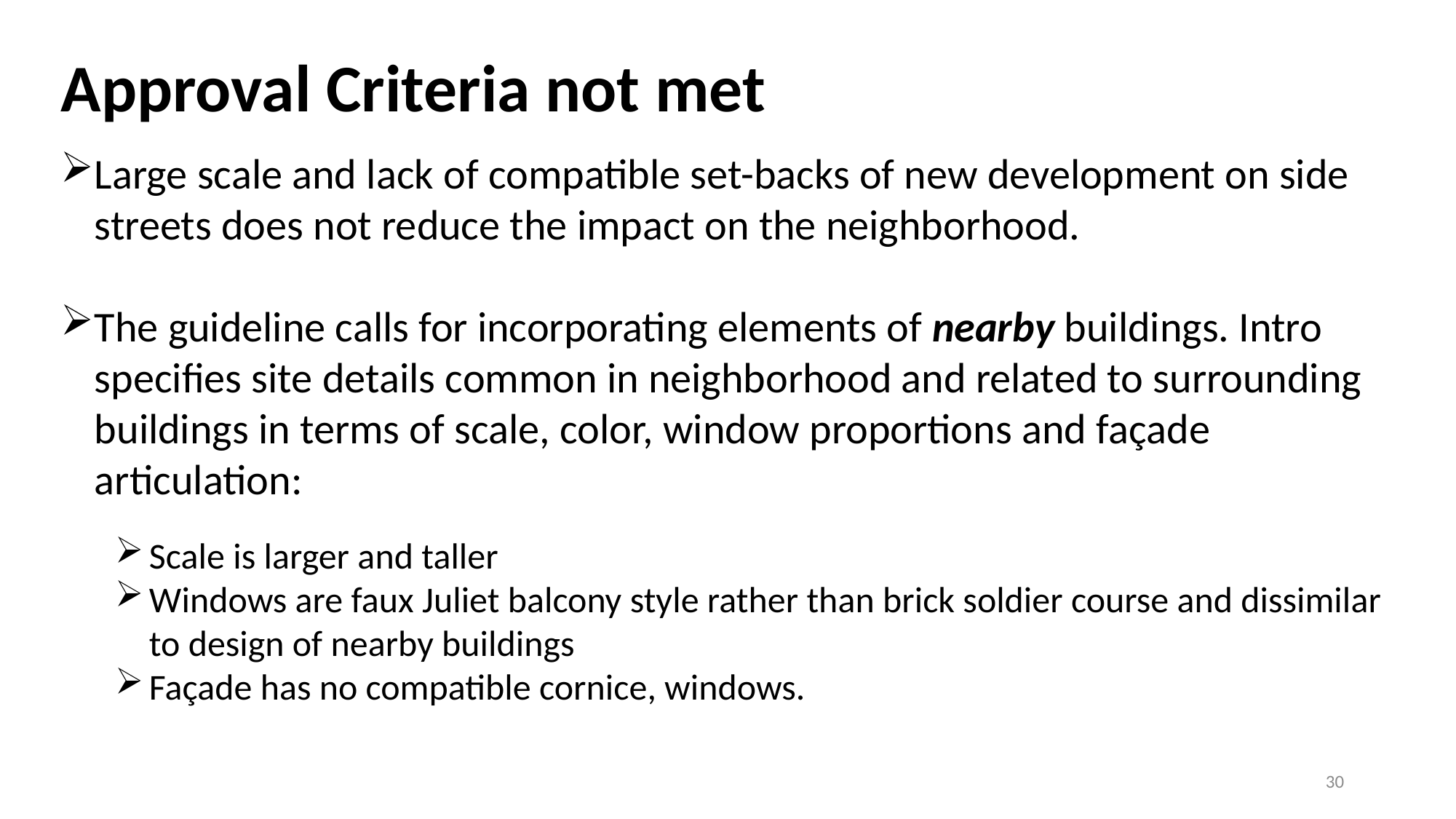

# Approval Criteria not met
Large scale and lack of compatible set-backs of new development on side streets does not reduce the impact on the neighborhood.

The guideline calls for incorporating elements of nearby buildings. Intro specifies site details common in neighborhood and related to surrounding buildings in terms of scale, color, window proportions and façade articulation:

Scale is larger and taller
Windows are faux Juliet balcony style rather than brick soldier course and dissimilar to design of nearby buildings
Façade has no compatible cornice, windows.
30